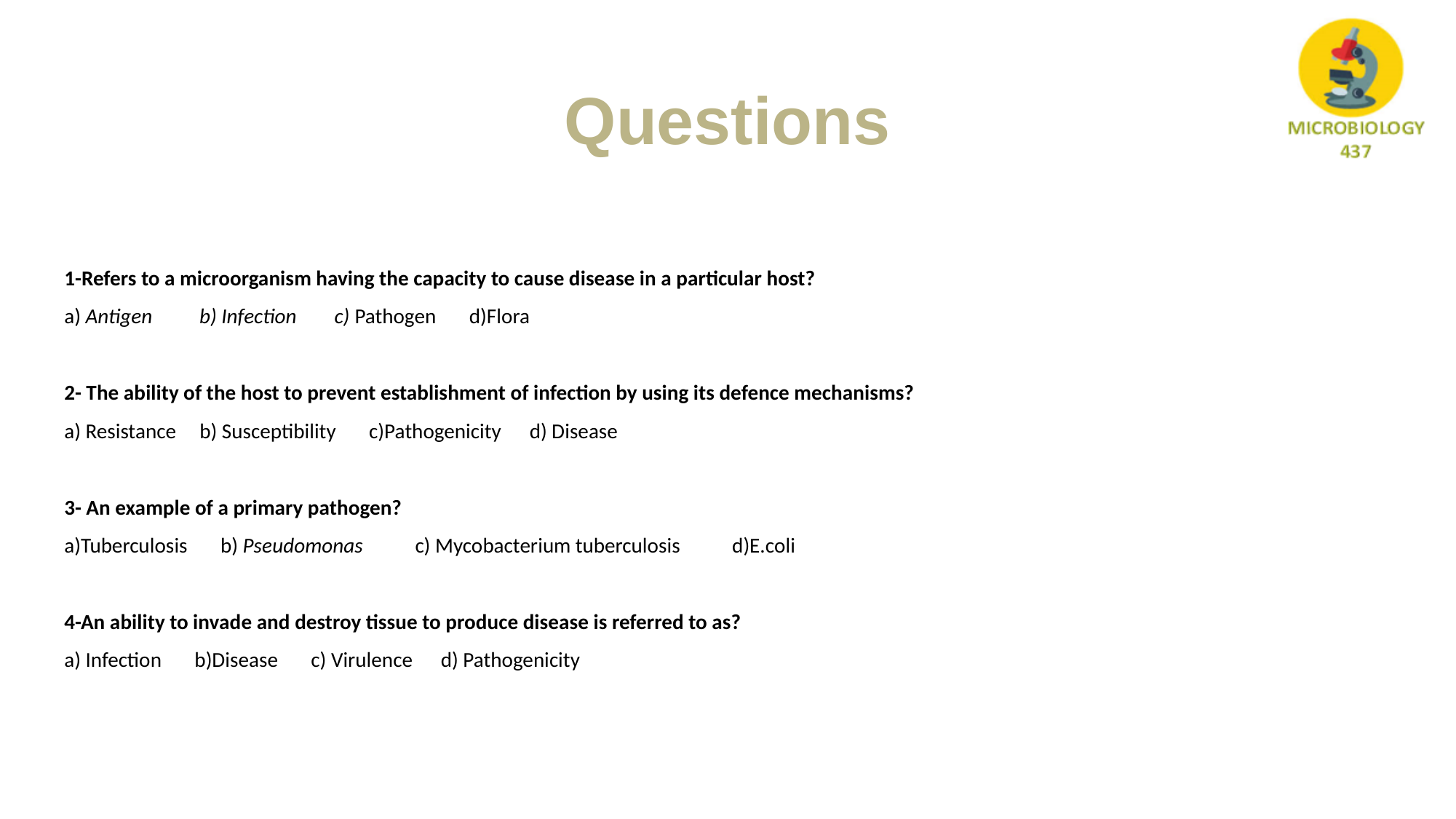

# Questions

1-Refers to a microorganism having the capacity to cause disease in a particular host?
a) Antigen          b) Infection        c) Pathogen       d)Flora

2- The ability of the host to prevent establishment of infection by using its defence mechanisms?
a) Resistance     b) Susceptibility       c)Pathogenicity      d) Disease

3- An example of a primary pathogen?
a)Tuberculosis       b) Pseudomonas           c) Mycobacterium tuberculosis           d)E.coli

4-An ability to invade and destroy tissue to produce disease is referred to as?
a) Infection       b)Disease       c) Virulence      d) Pathogenicity